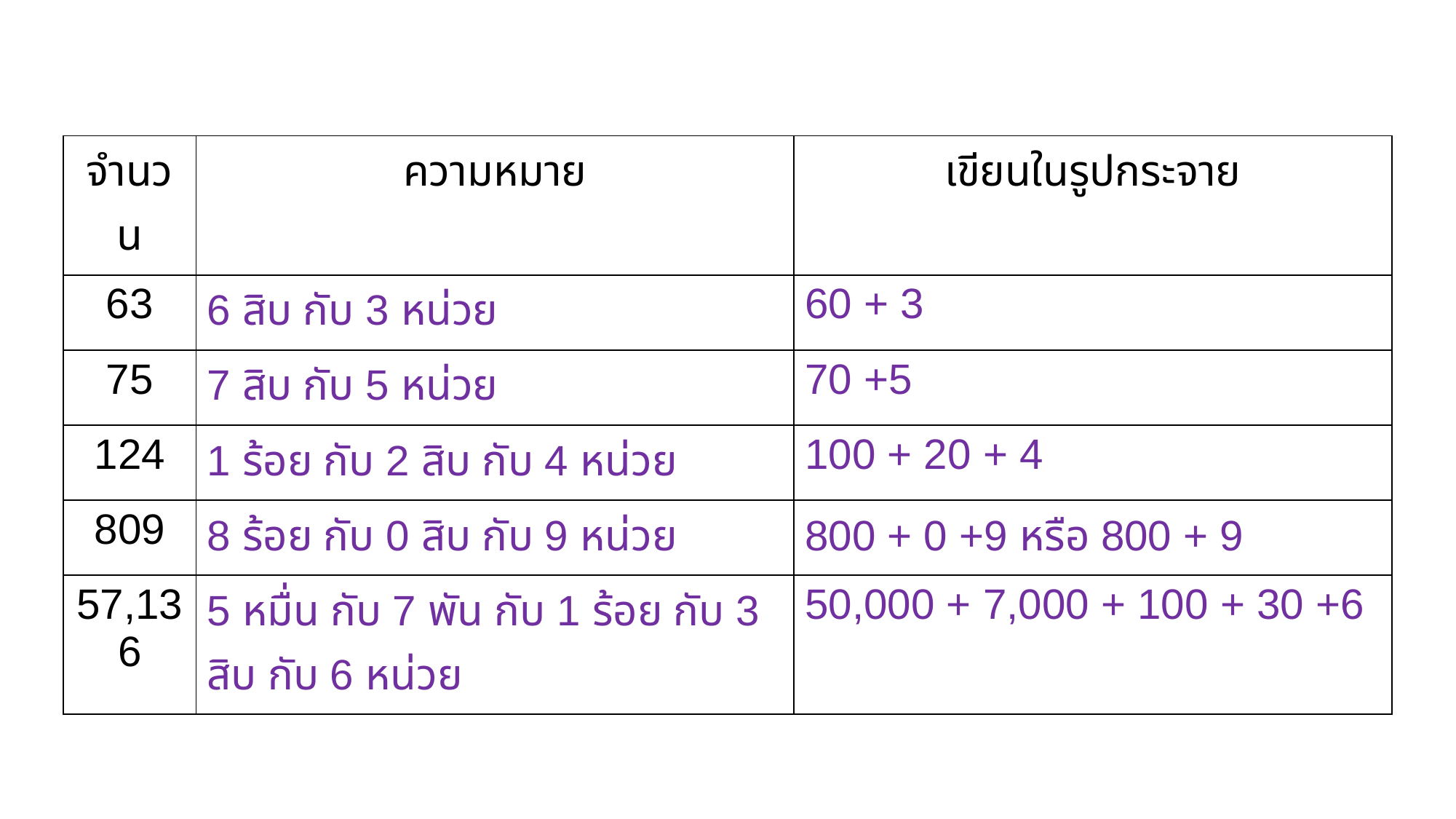

| จำนวน | ความหมาย | เขียนในรูปกระจาย |
| --- | --- | --- |
| 63 | 6 สิบ กับ 3 หน่วย | 60 + 3 |
| 75 | 7 สิบ กับ 5 หน่วย | 70 +5 |
| 124 | 1 ร้อย กับ 2 สิบ กับ 4 หน่วย | 100 + 20 + 4 |
| 809 | 8 ร้อย กับ 0 สิบ กับ 9 หน่วย | 800 + 0 +9 หรือ 800 + 9 |
| 57,136 | 5 หมื่น กับ 7 พัน กับ 1 ร้อย กับ 3 สิบ กับ 6 หน่วย | 50,000 + 7,000 + 100 + 30 +6 |